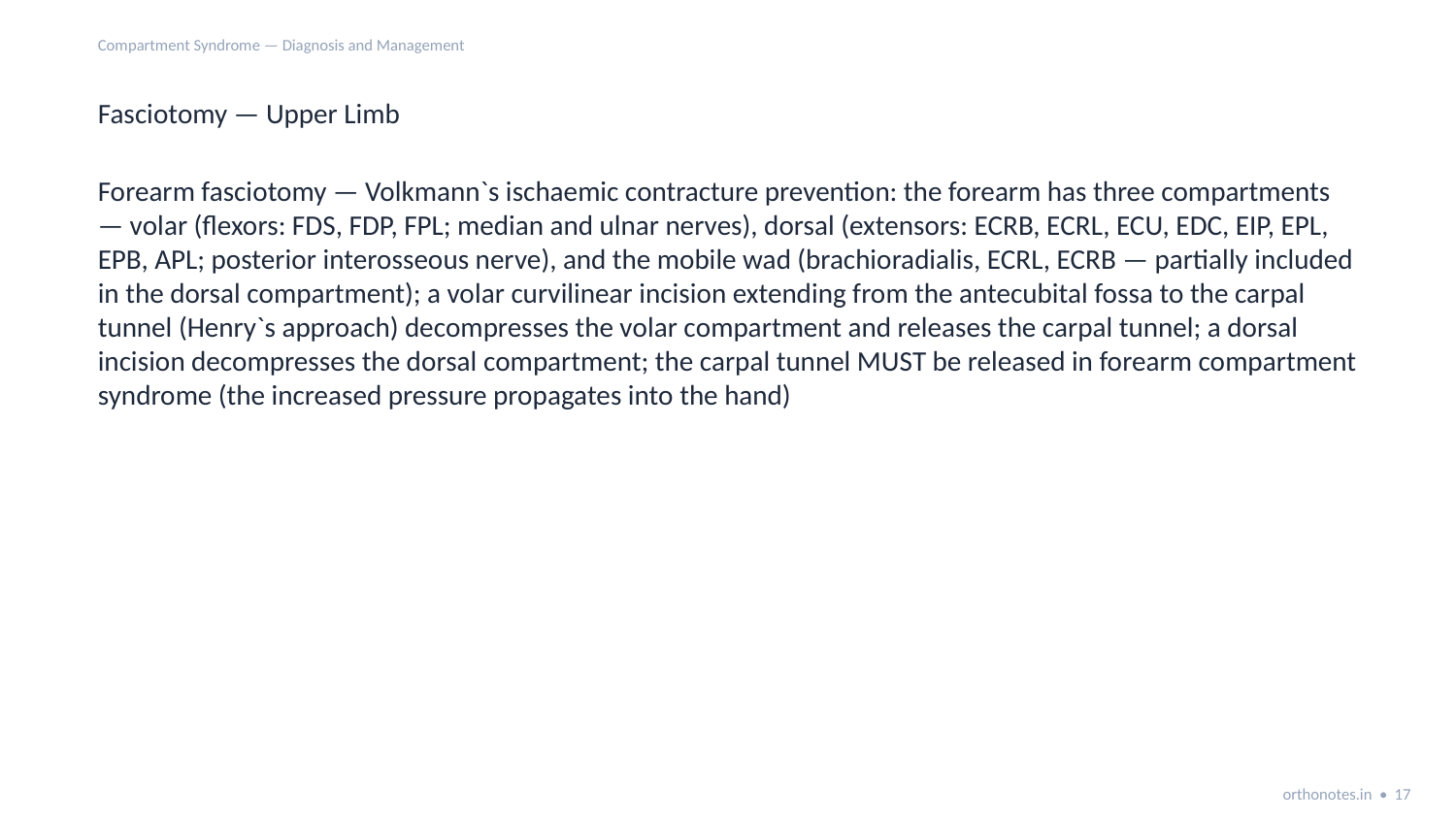

Compartment Syndrome — Diagnosis and Management
Fasciotomy — Upper Limb
Forearm fasciotomy — Volkmann`s ischaemic contracture prevention: the forearm has three compartments — volar (flexors: FDS, FDP, FPL; median and ulnar nerves), dorsal (extensors: ECRB, ECRL, ECU, EDC, EIP, EPL, EPB, APL; posterior interosseous nerve), and the mobile wad (brachioradialis, ECRL, ECRB — partially included in the dorsal compartment); a volar curvilinear incision extending from the antecubital fossa to the carpal tunnel (Henry`s approach) decompresses the volar compartment and releases the carpal tunnel; a dorsal incision decompresses the dorsal compartment; the carpal tunnel MUST be released in forearm compartment syndrome (the increased pressure propagates into the hand)
orthonotes.in  •  17